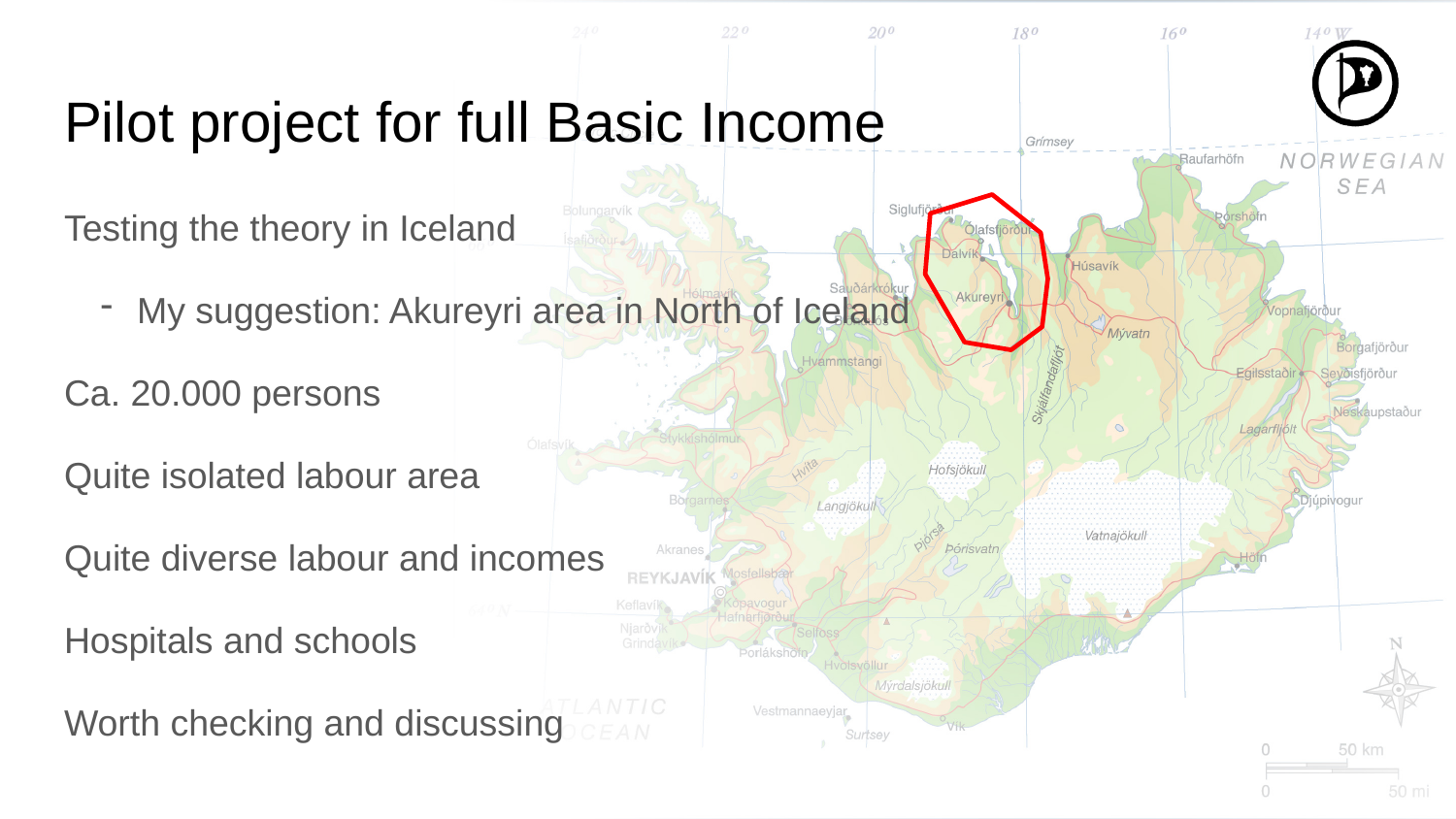

# Pilot project for full Basic Income
Testing the theory in Iceland
My suggestion: Akureyri area in North of Iceland
Ca. 20.000 persons
Quite isolated labour area
Quite diverse labour and incomes
Hospitals and schools
Worth checking and discussing